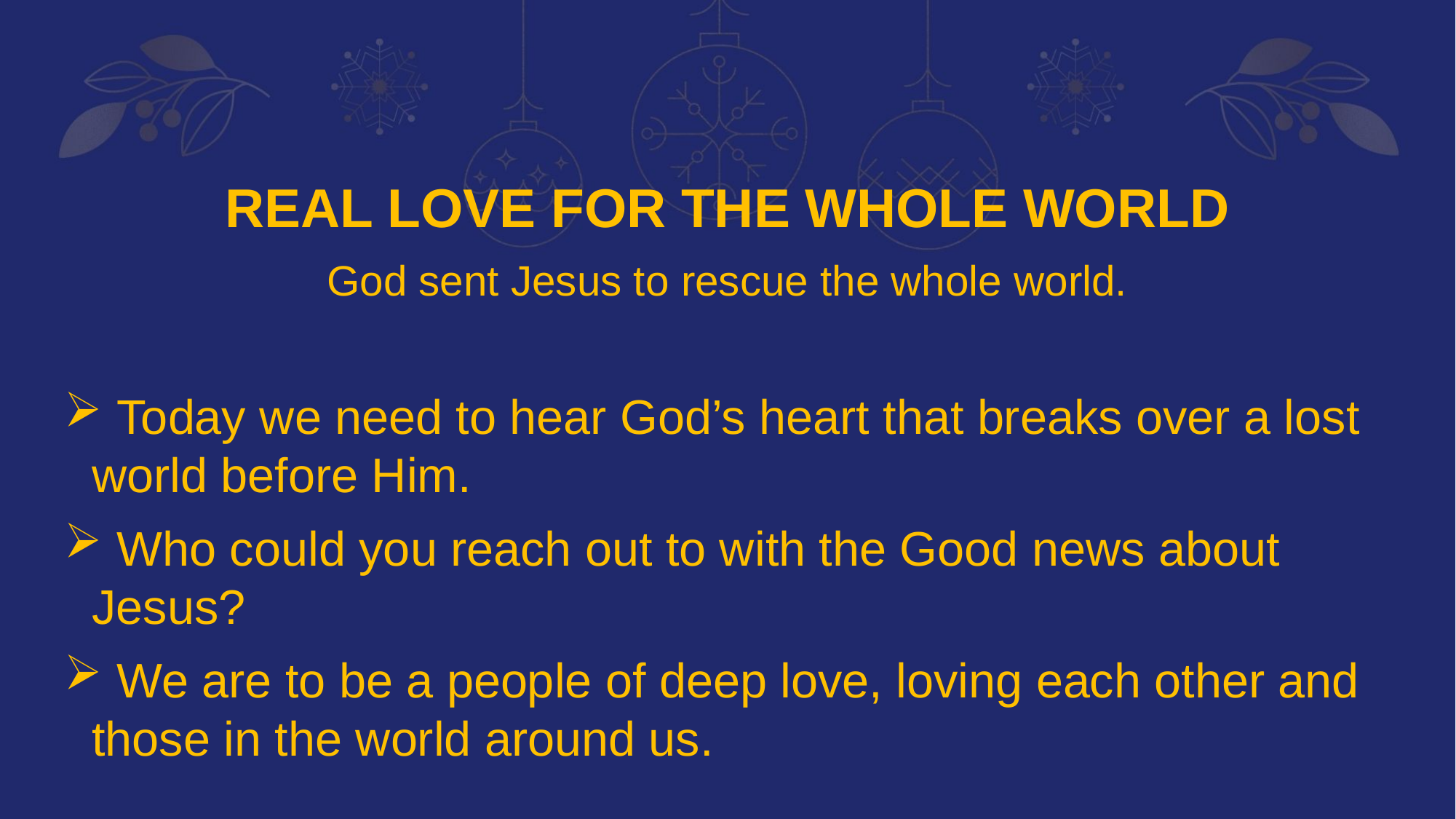

REAL LOVE FOR THE WHOLE WORLD
God sent Jesus to rescue the whole world.

 Today we need to hear God’s heart that breaks over a lost world before Him.
 Who could you reach out to with the Good news about Jesus?
 We are to be a people of deep love, loving each other and those in the world around us.